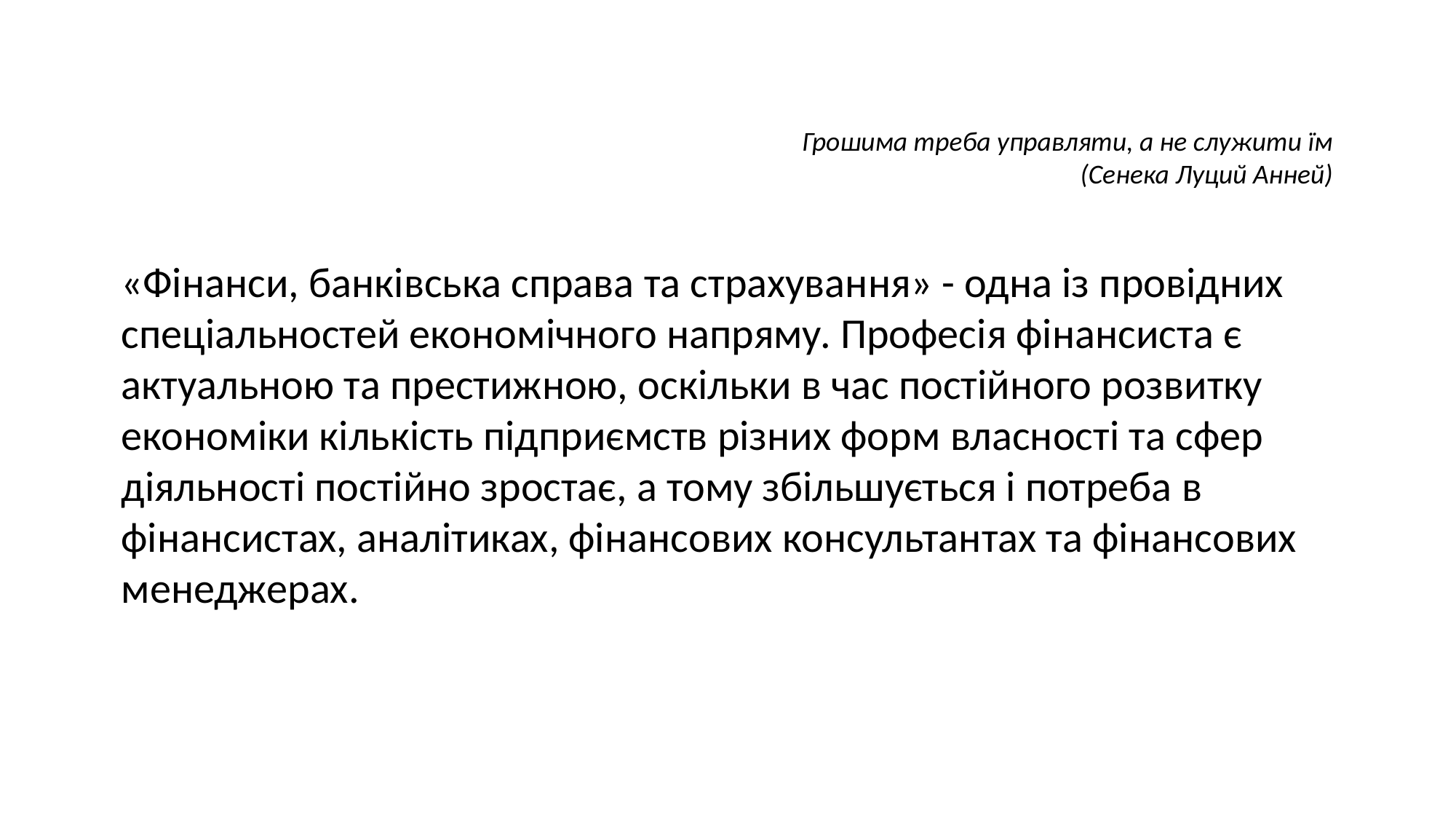

Грошима треба управляти, а не служити їм
 (Сенека Луций Анней)

«Фінанси, банківська справа та страхування» - одна із провідних спеціальностей економічного напряму. Професія фінансиста є актуальною та престижною, оскільки в час постійного розвитку економіки кількість підприємств різних форм власності та сфер діяльності постійно зростає, а тому збільшується і потреба в фінансистах, аналітиках, фінансових консультантах та фінансових менеджерах.